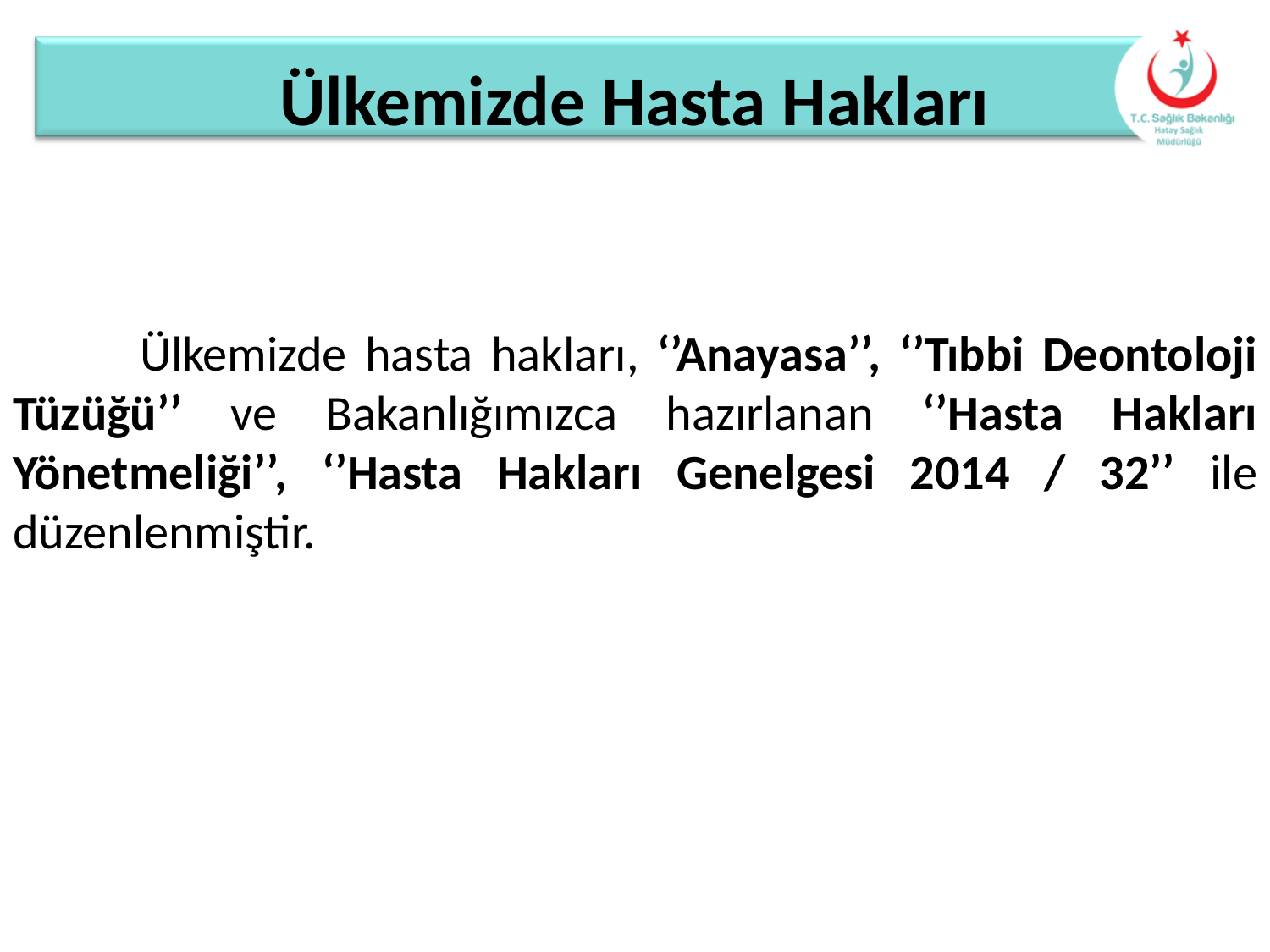

# Ülkemizde Hasta Hakları

	Ülkemizde hasta hakları, ‘’Anayasa’’, ‘’Tıbbi Deontoloji Tüzüğü’’ ve Bakanlığımızca hazırlanan ‘’Hasta Hakları Yönetmeliği’’, ‘’Hasta Hakları Genelgesi 2014 / 32’’ ile düzenlenmiştir.